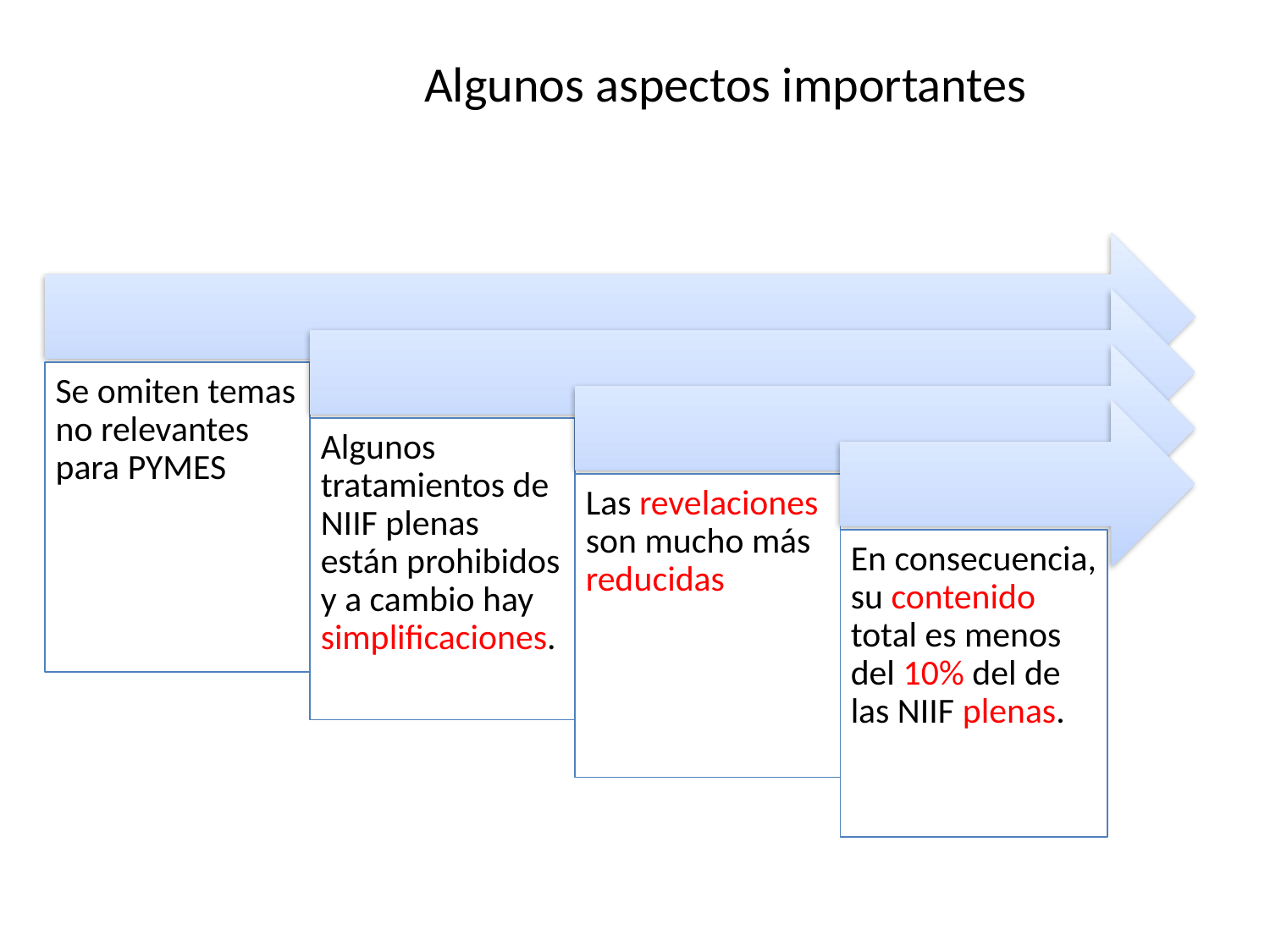

# Algunos aspectos importantes

Se omiten temas no relevantes para PYMES

Algunos tratamientos de NIIF plenas están prohibidos y a cambio hay simplificaciones.

Las revelaciones son mucho más reducidas

En consecuencia, su contenido total es menos del 10% del de las NIIF plenas.